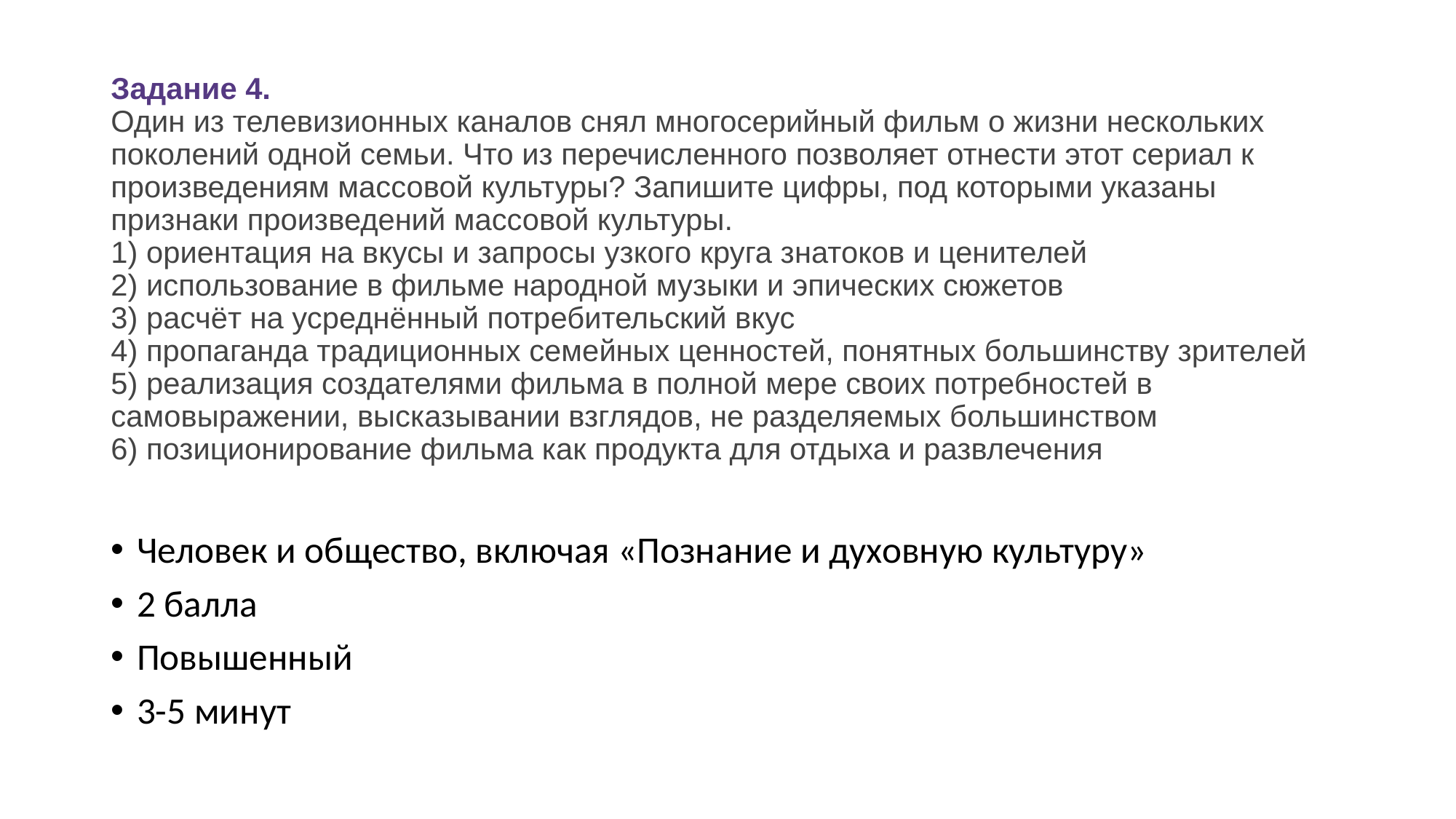

# Задание 4. Один из телевизионных каналов снял многосерийный фильм о жизни нескольких поколений одной семьи. Что из перечисленного позволяет отнести этот сериал к произведениям массовой культуры? Запишите цифры, под которыми указаны признаки произведений массовой культуры. 1) ориентация на вкусы и запросы узкого круга знатоков и ценителей 2) использование в фильме народной музыки и эпических сюжетов 3) расчёт на усреднённый потребительский вкус 4) пропаганда традиционных семейных ценностей, понятных большинству зрителей 5) реализация создателями фильма в полной мере своих потребностей в самовыражении, высказывании взглядов, не разделяемых большинством 6) позиционирование фильма как продукта для отдыха и развлечения
Человек и общество, включая «Познание и духовную культуру»
2 балла
Повышенный
3-5 минут